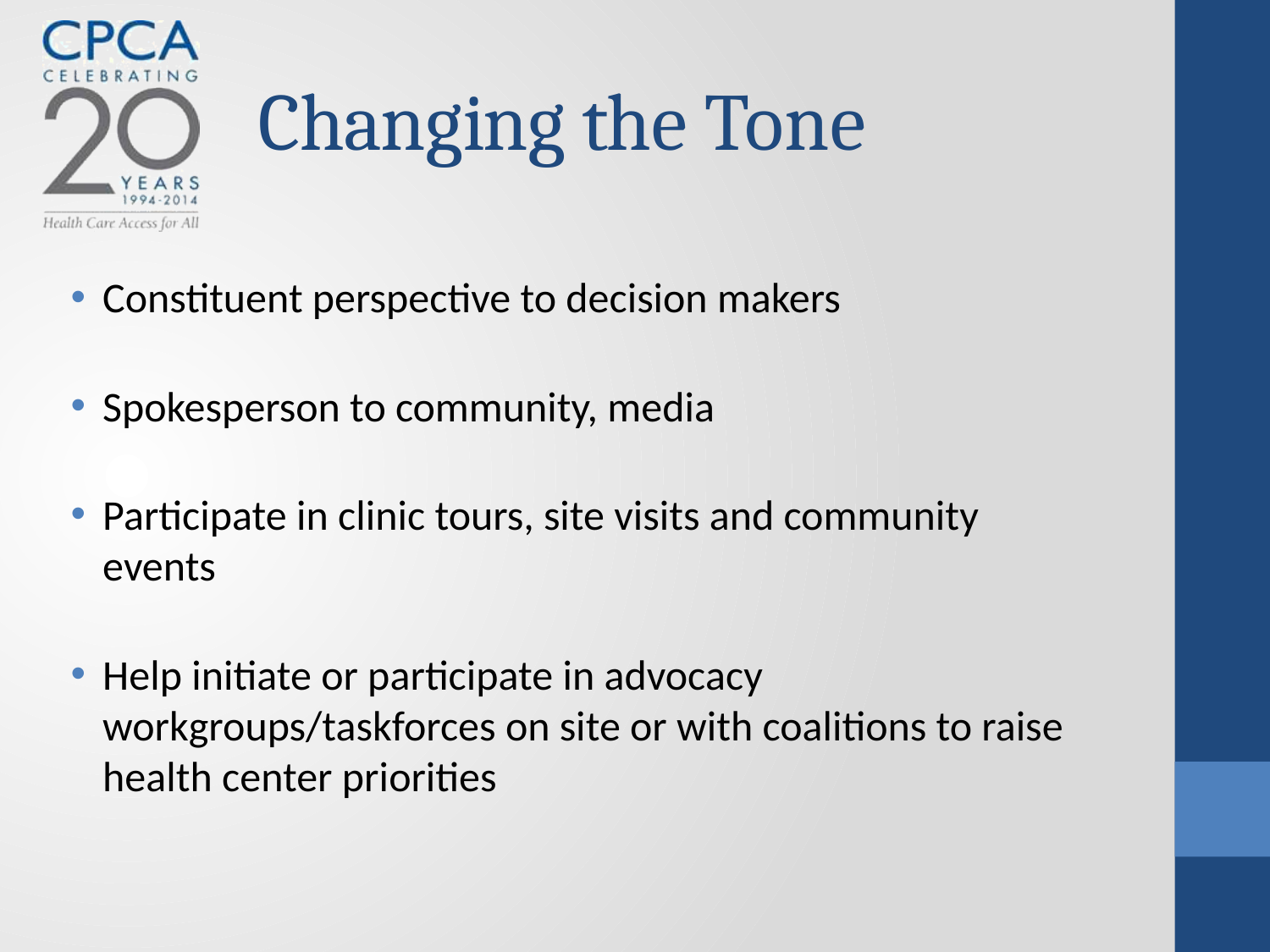

# Changing the Tone
Constituent perspective to decision makers

Spokesperson to community, media

Participate in clinic tours, site visits and community events

Help initiate or participate in advocacy workgroups/taskforces on site or with coalitions to raise health center priorities